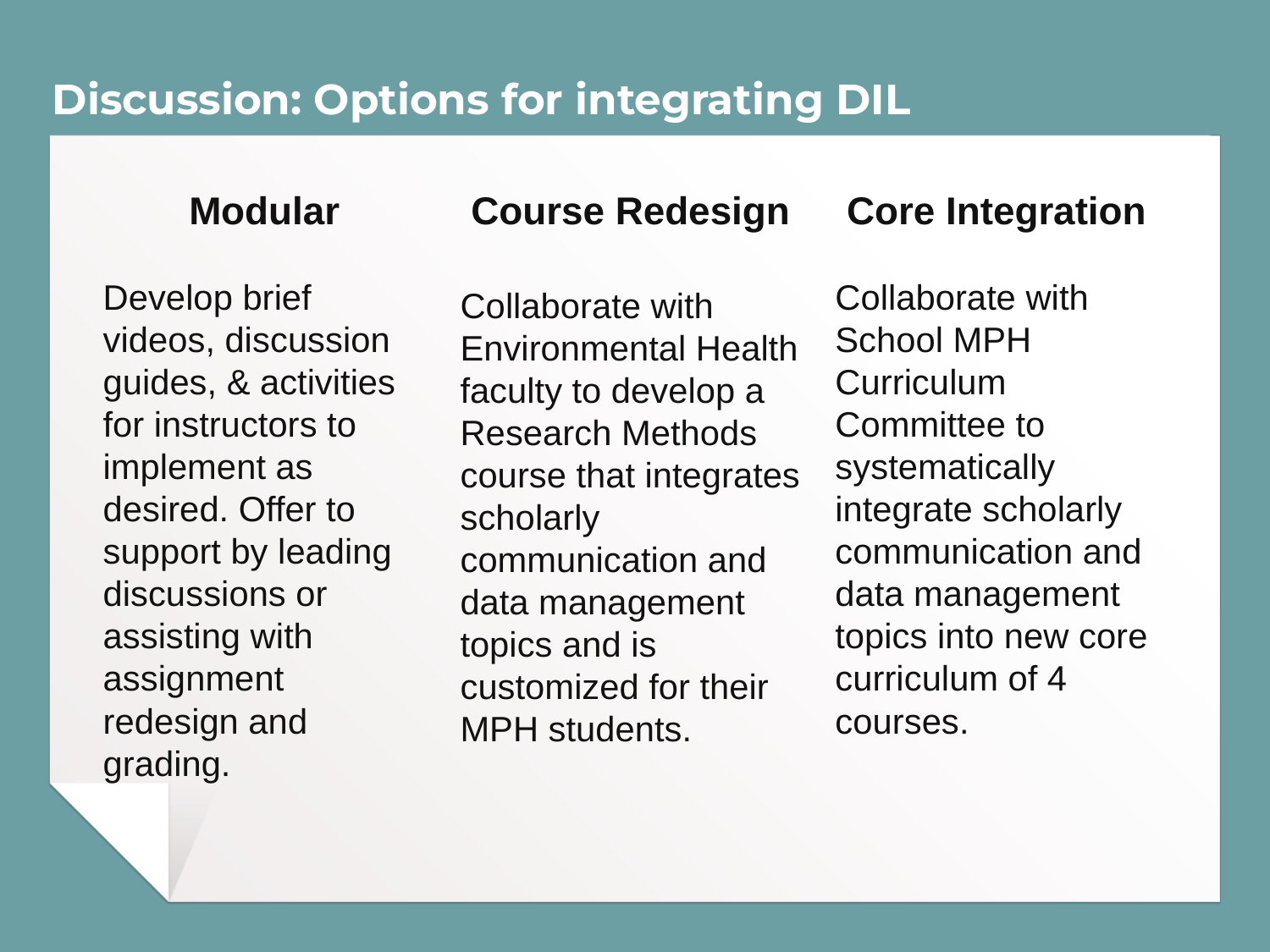

# Discussion: Options for integrating DIL
Modular

Develop brief videos, discussion guides, & activities for instructors to implement as desired. Offer to support by leading discussions or assisting with assignment redesign and grading.
Course Redesign

Collaborate with Environmental Health faculty to develop a Research Methods course that integrates scholarly communication and data management topics and is customized for their MPH students.

Core Integration

Collaborate with School MPH Curriculum Committee to systematically integrate scholarly communication and data management topics into new core curriculum of 4 courses.